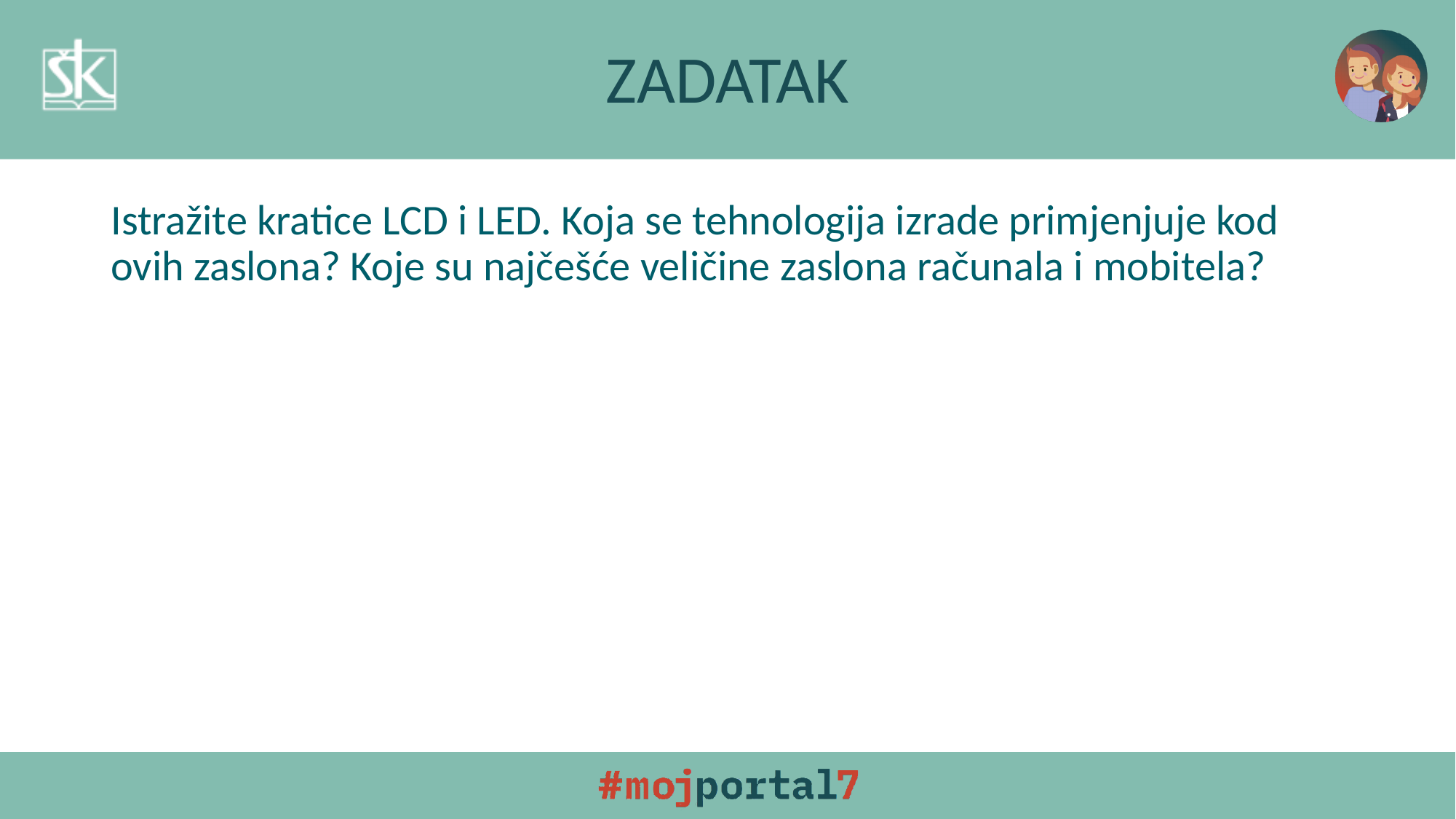

# ZADATAK
Istražite kratice LCD i LED. Koja se tehnologija izrade primjenjuje kod ovih zaslona? Koje su najčešće veličine zaslona računala i mobitela?